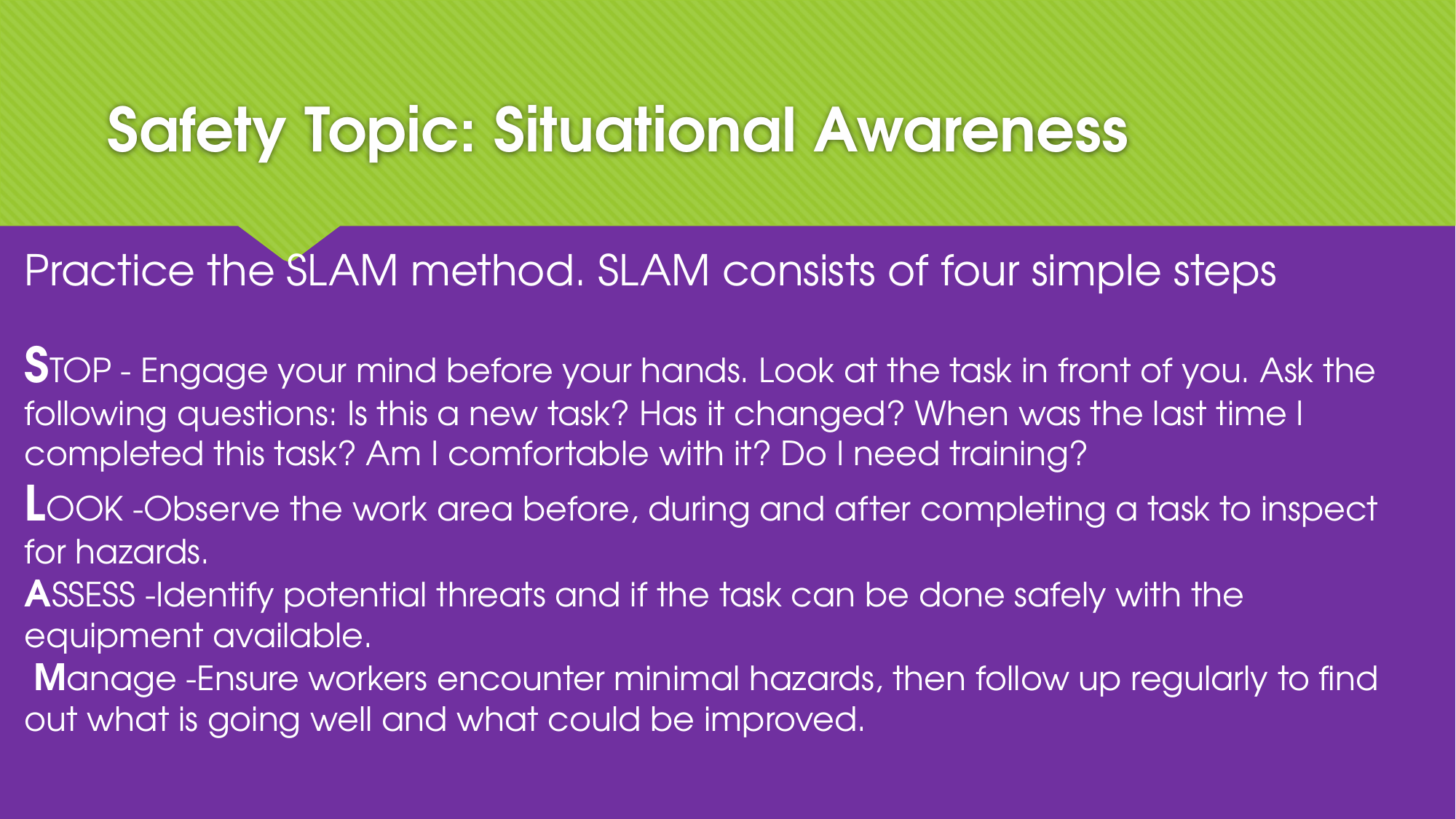

# Safety Topic: Situational Awareness
Practice the SLAM method. SLAM consists of four simple steps

STOP - Engage your mind before your hands. Look at the task in front of you. Ask the following questions: Is this a new task? Has it changed? When was the last time I completed this task? Am I comfortable with it? Do I need training?
LOOK -Observe the work area before, during and after completing a task to inspect for hazards.
ASSESS -Identify potential threats and if the task can be done safely with the equipment available.
 Manage -Ensure workers encounter minimal hazards, then follow up regularly to find out what is going well and what could be improved.